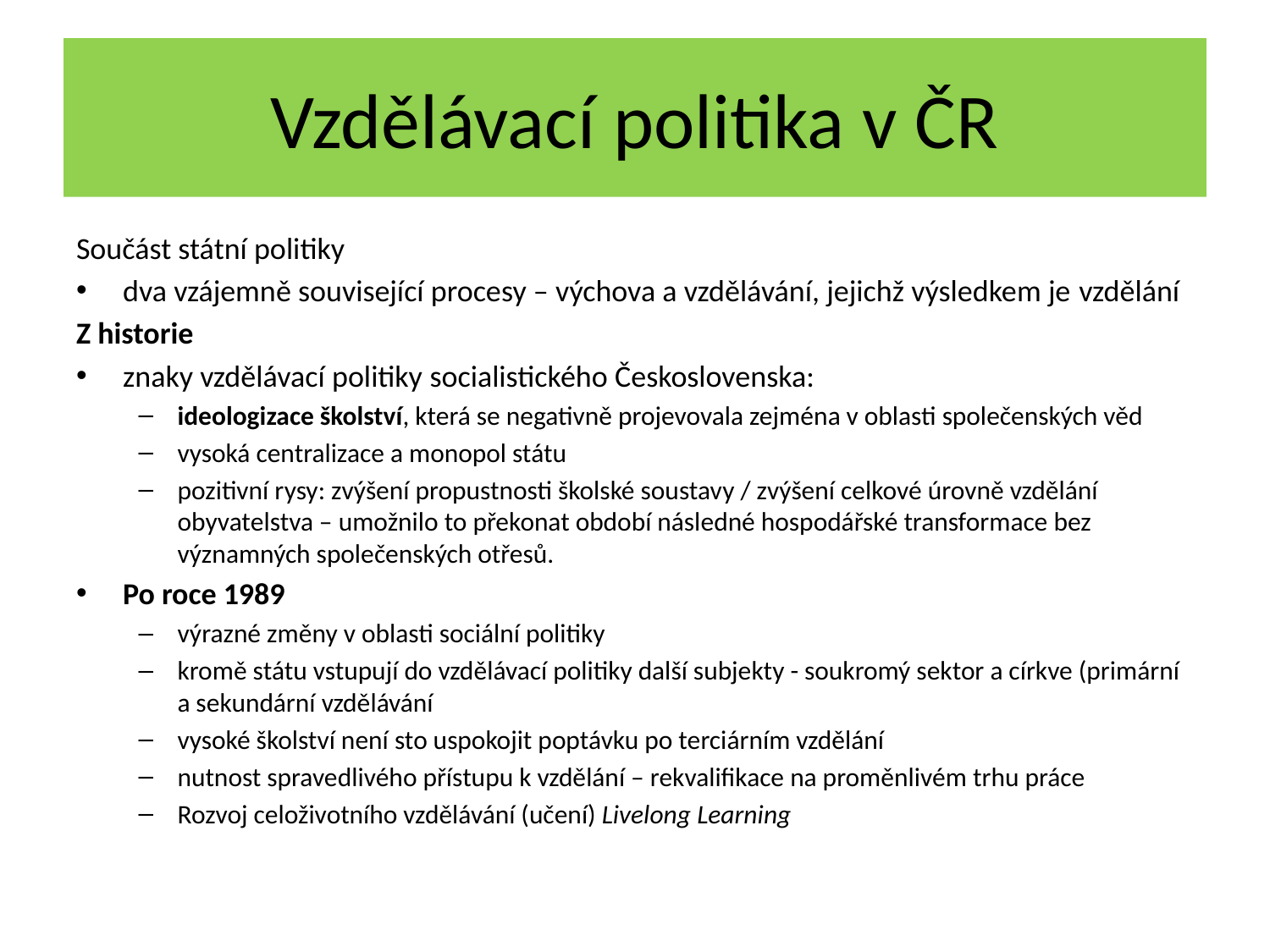

# Vzdělávací politika v ČR
Součást státní politiky
dva vzájemně související procesy – výchova a vzdělávání, jejichž výsledkem je vzdělání
Z historie
znaky vzdělávací politiky socialistického Československa:
ideologizace školství, která se negativně projevovala zejména v oblasti společenských věd
vysoká centralizace a monopol státu
pozitivní rysy: zvýšení propustnosti školské soustavy / zvýšení celkové úrovně vzdělání obyvatelstva – umožnilo to překonat období následné hospodářské transformace bez významných společenských otřesů.
Po roce 1989
výrazné změny v oblasti sociální politiky
kromě státu vstupují do vzdělávací politiky další subjekty - soukromý sektor a církve (primární a sekundární vzdělávání
vysoké školství není sto uspokojit poptávku po terciárním vzdělání
nutnost spravedlivého přístupu k vzdělání – rekvalifikace na proměnlivém trhu práce
Rozvoj celoživotního vzdělávání (učení) Livelong Learning